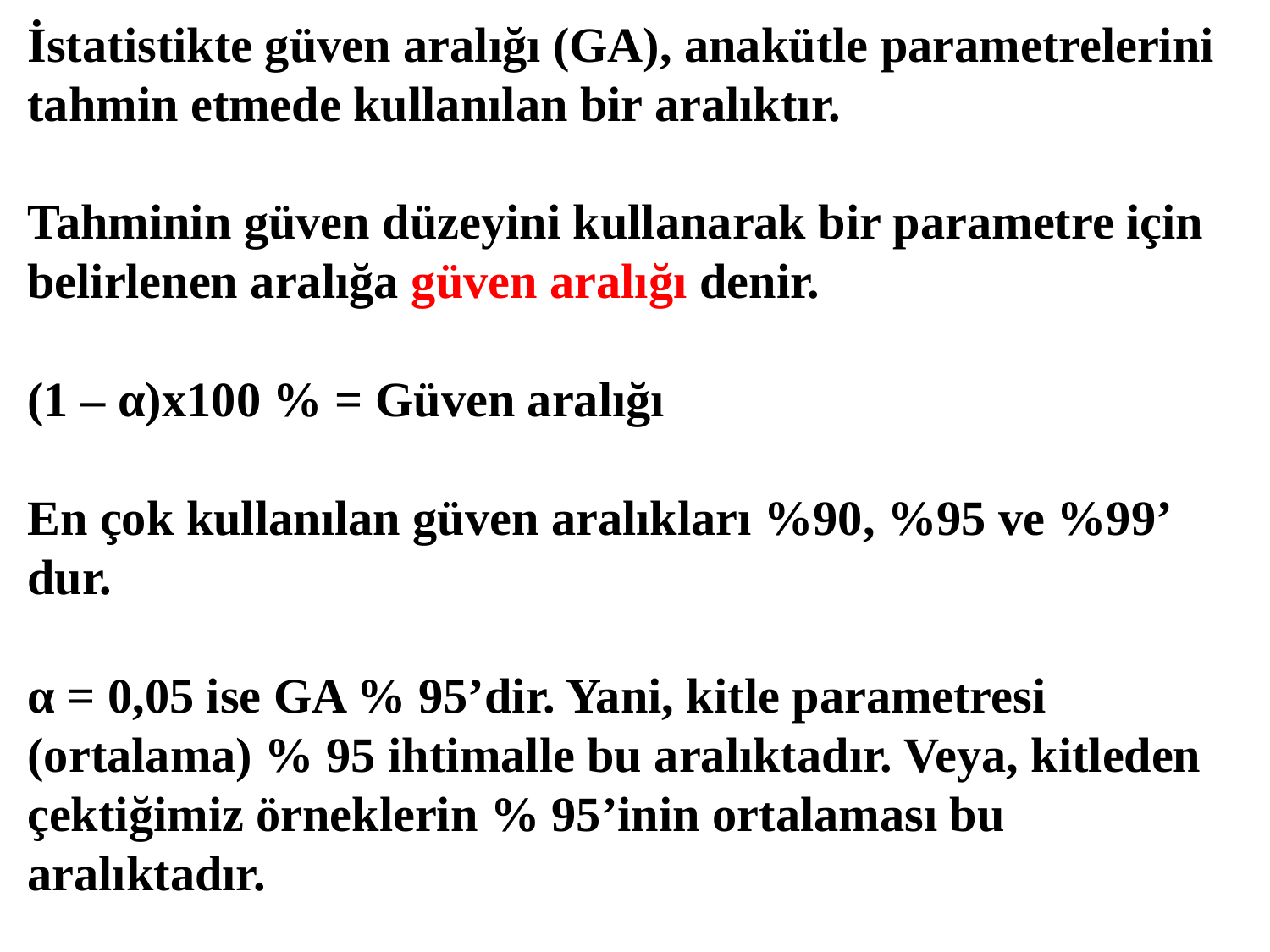

İstatistikte güven aralığı (GA), anakütle parametrelerini tahmin etmede kullanılan bir aralıktır.

Tahminin güven düzeyini kullanarak bir parametre için belirlenen aralığa güven aralığı denir.

(1 – α)x100 % = Güven aralığı

En çok kullanılan güven aralıkları %90, %95 ve %99’ dur.

α = 0,05 ise GA % 95’dir. Yani, kitle parametresi (ortalama) % 95 ihtimalle bu aralıktadır. Veya, kitleden çektiğimiz örneklerin % 95’inin ortalaması bu aralıktadır.